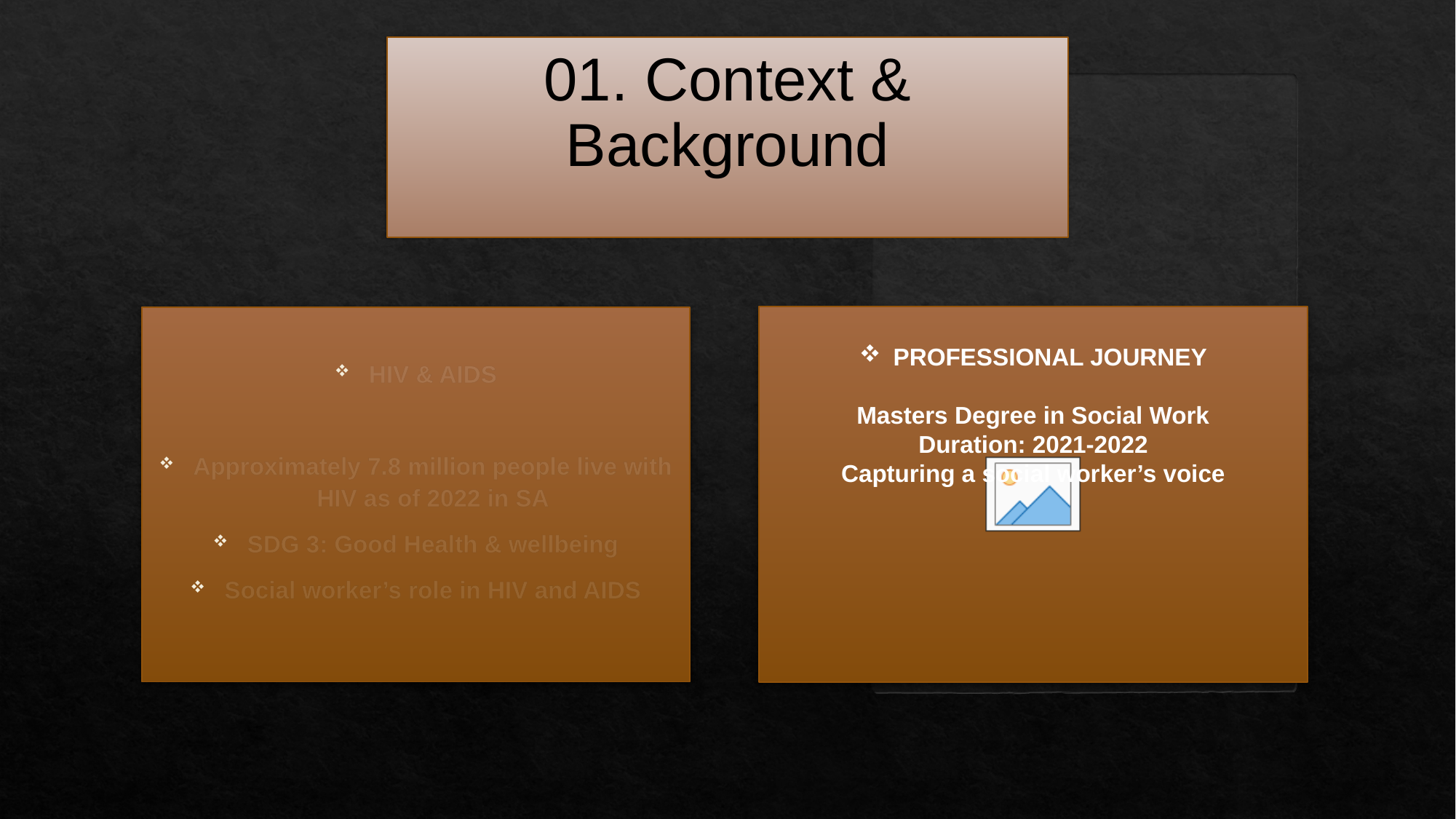

# 01. Context & Background

HIV & AIDS

Approximately 7.8 million people live with HIV as of 2022 in SA
SDG 3: Good Health & wellbeing
Social worker’s role in HIV and AIDS

PROFESSIONAL JOURNEY

Masters Degree in Social Work
Duration: 2021-2022
Capturing a social worker’s voice